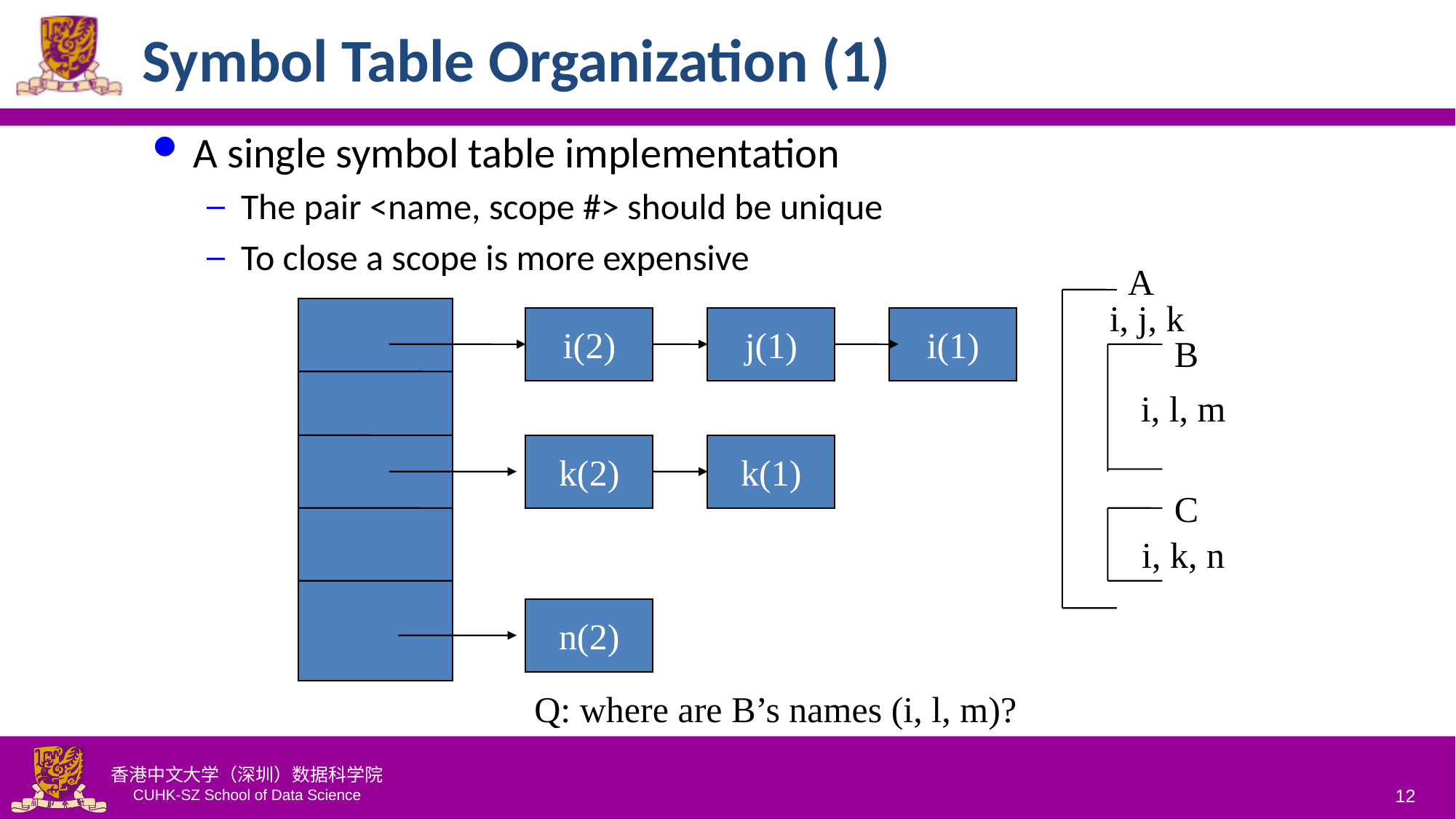

# Symbol Table Organization (1)
A single symbol table implementation
The pair <name, scope #> should be unique
To close a scope is more expensive
A

i, j, k

i(2)
j(1)
i(1)
B

i, l, m

k(2)
k(1)

C

i, k, n

n(2)

Q: where are B’s names (i, l, m)?
12